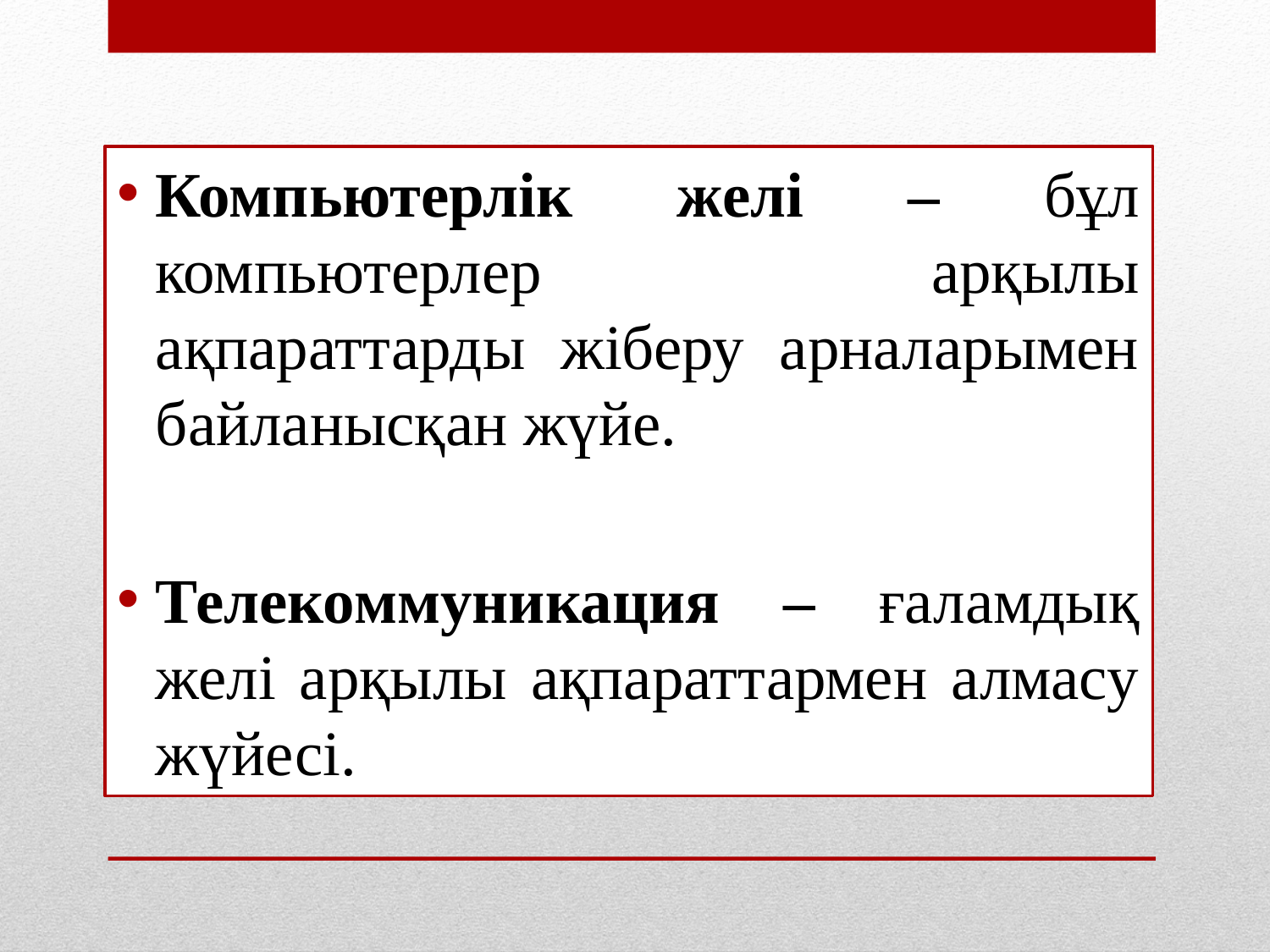

Компьютерлік желі – бұл компьютерлер арқылы ақпараттарды жіберу арналарымен байланысқан жүйе.

Телекоммуникация – ғаламдық желі арқылы ақпараттармен алмасу жүйесі.